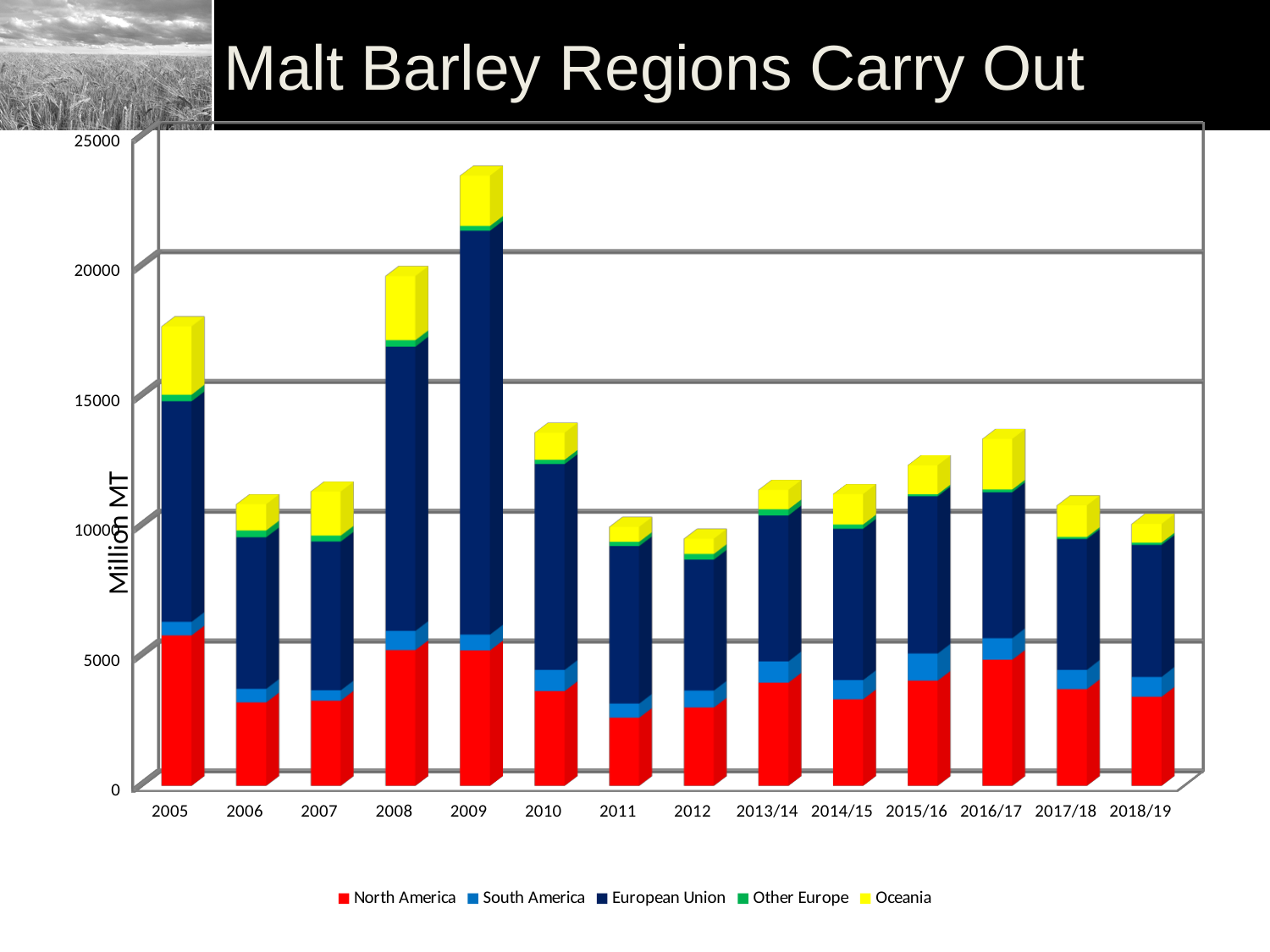

# Malt Barley Regions Carry Out

[unsupported chart]